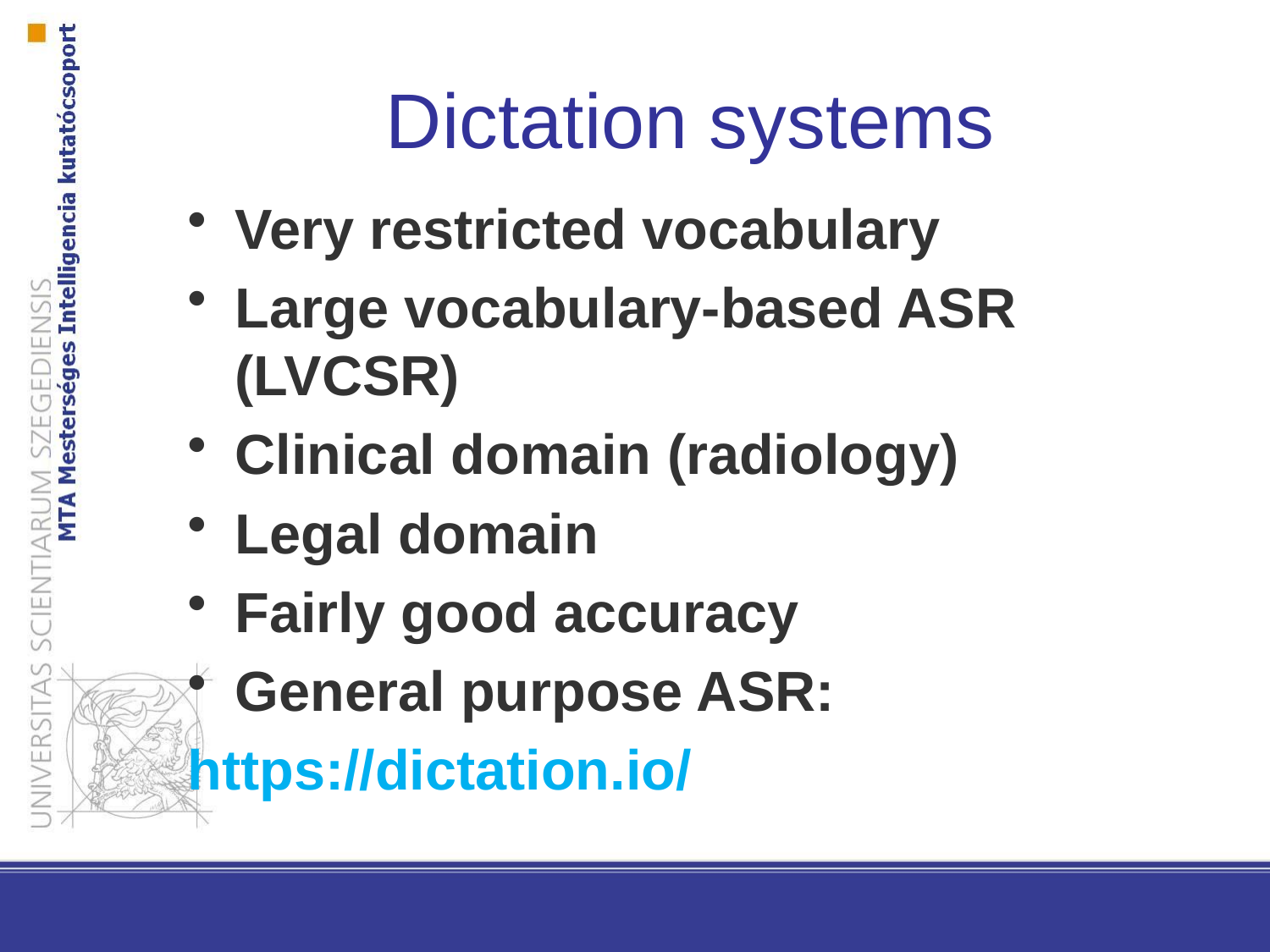

Dictation systems
Very restricted vocabulary
Large vocabulary-based ASR (LVCSR)
Clinical domain (radiology)
Legal domain
Fairly good accuracy
General purpose ASR:
https://dictation.io/